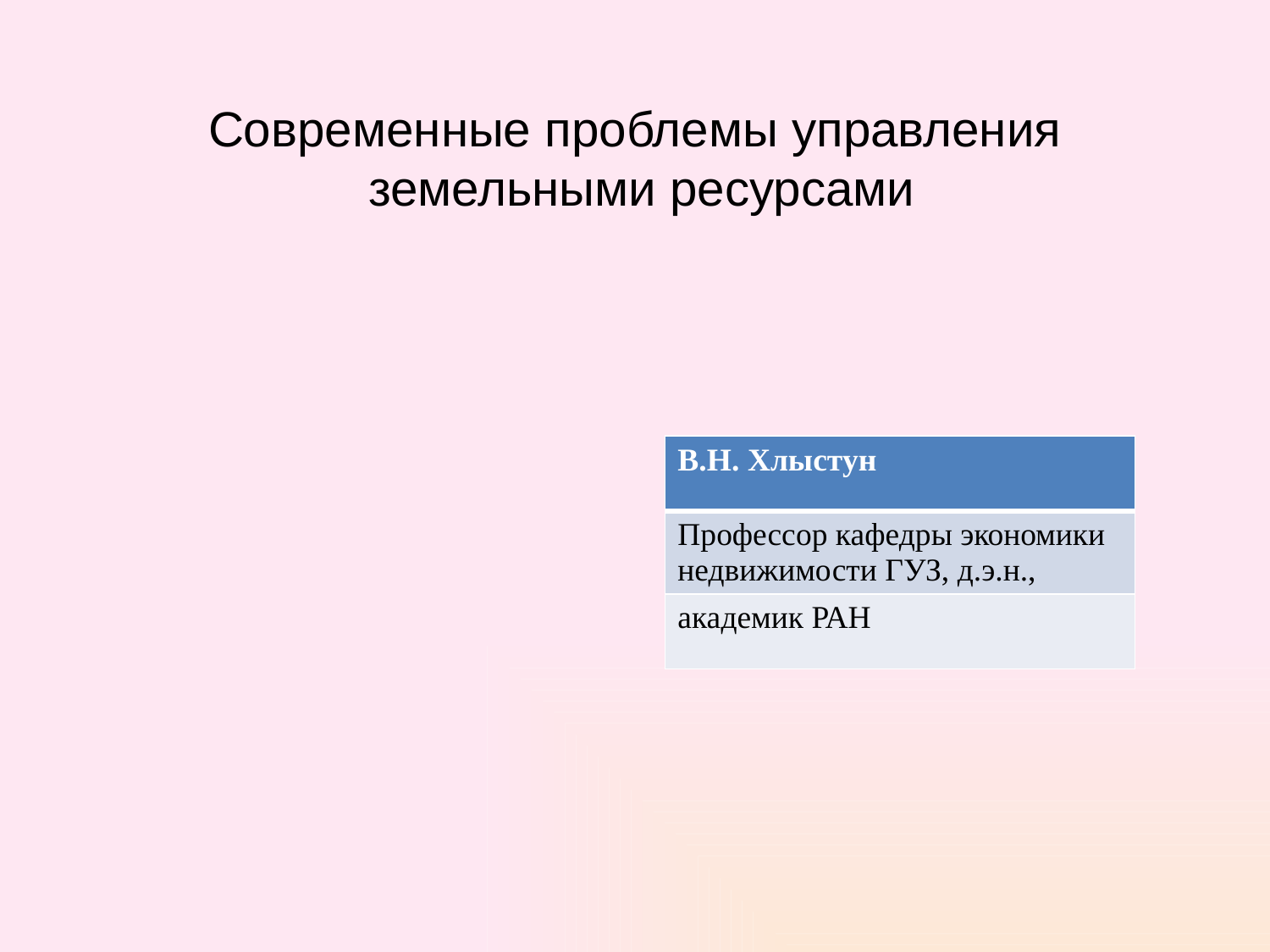

# Современные проблемы управления земельными ресурсами
| В.Н. Хлыстун |
| --- |
| Профессор кафедры экономики недвижимости ГУЗ, д.э.н., |
| академик РАН |